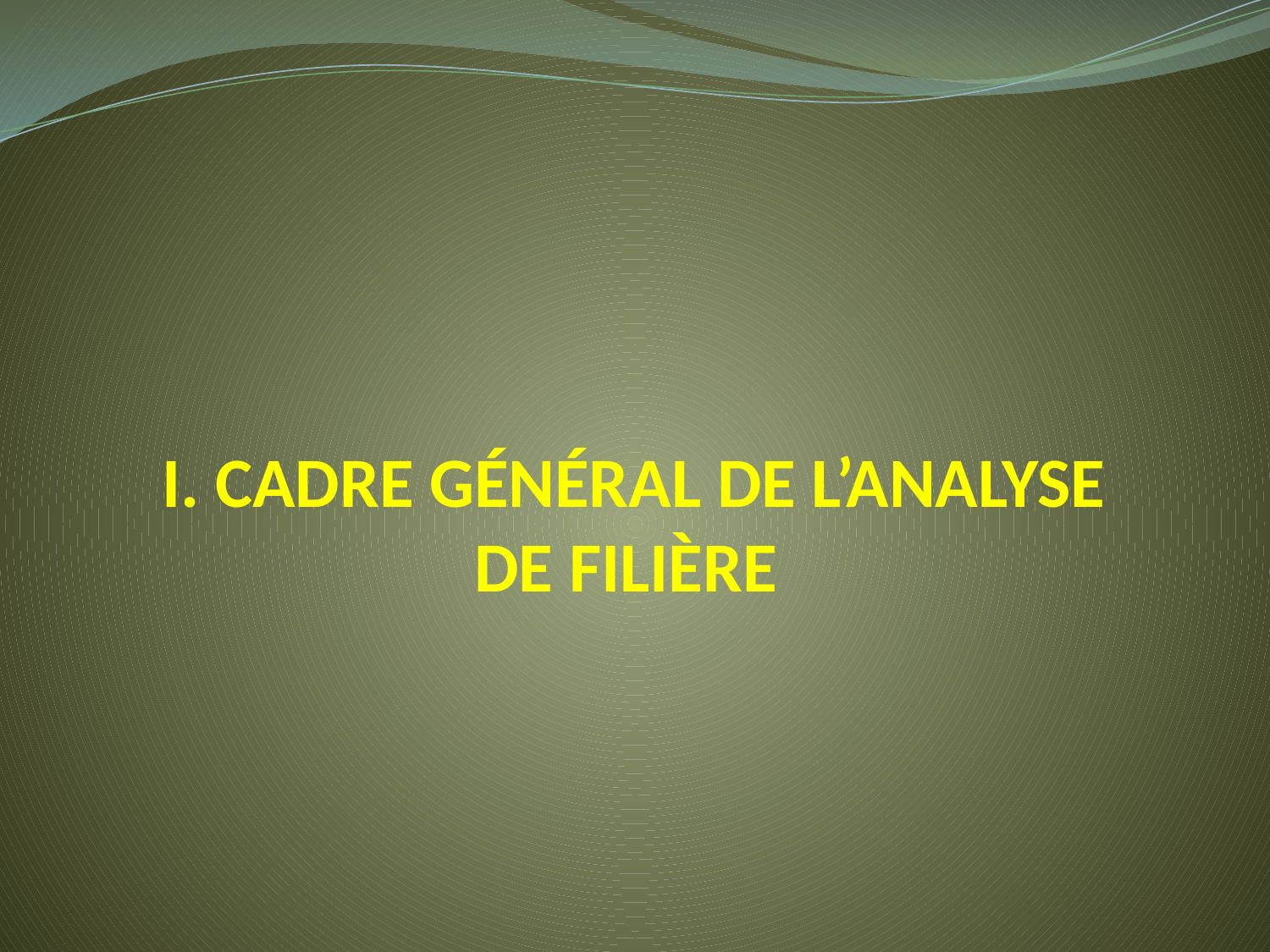

# I. Cadre général de l’analyse de filière